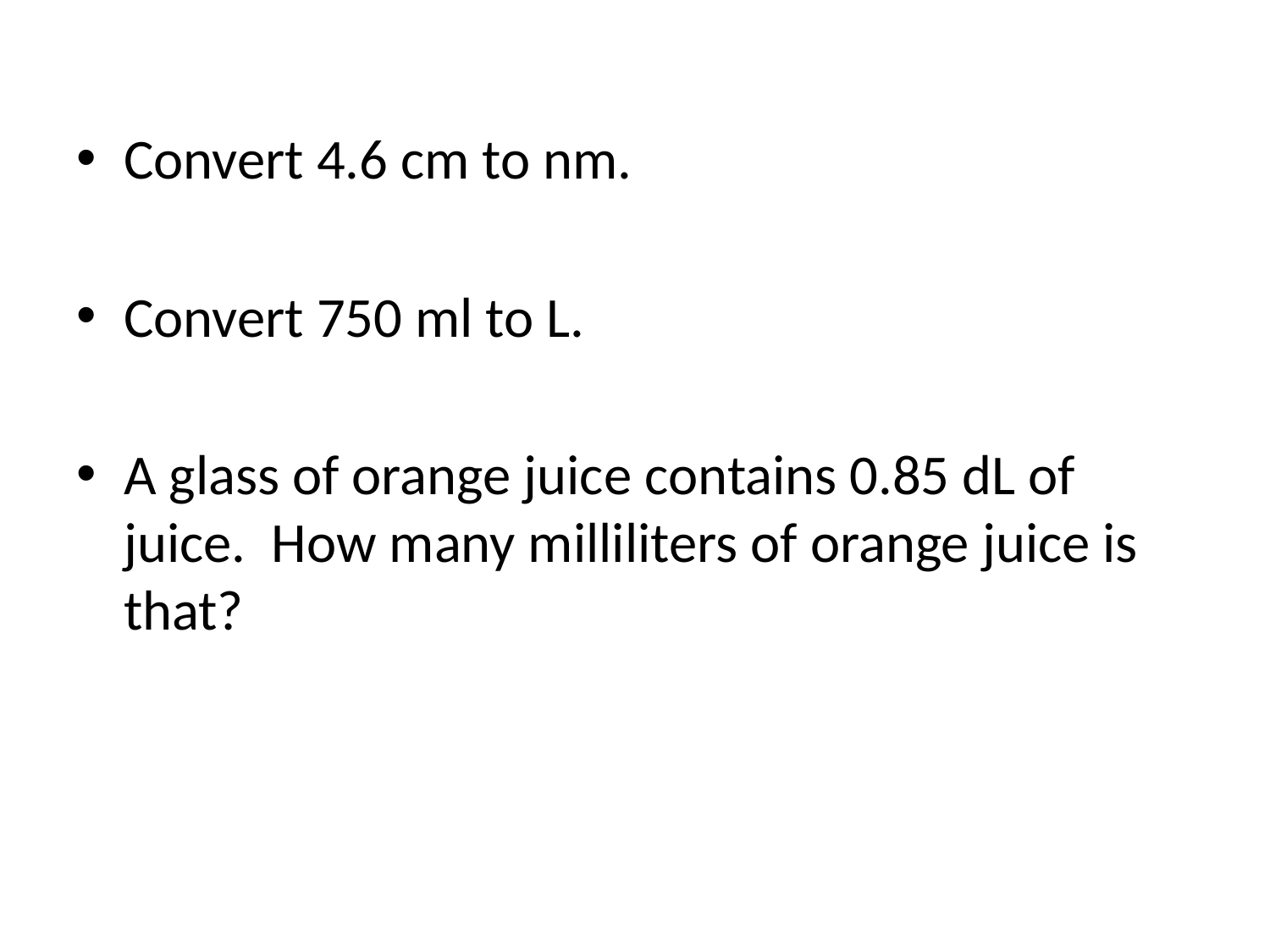

Convert 4.6 cm to nm.

Convert 750 ml to L.

A glass of orange juice contains 0.85 dL of juice.  How many milliliters of orange juice is that?